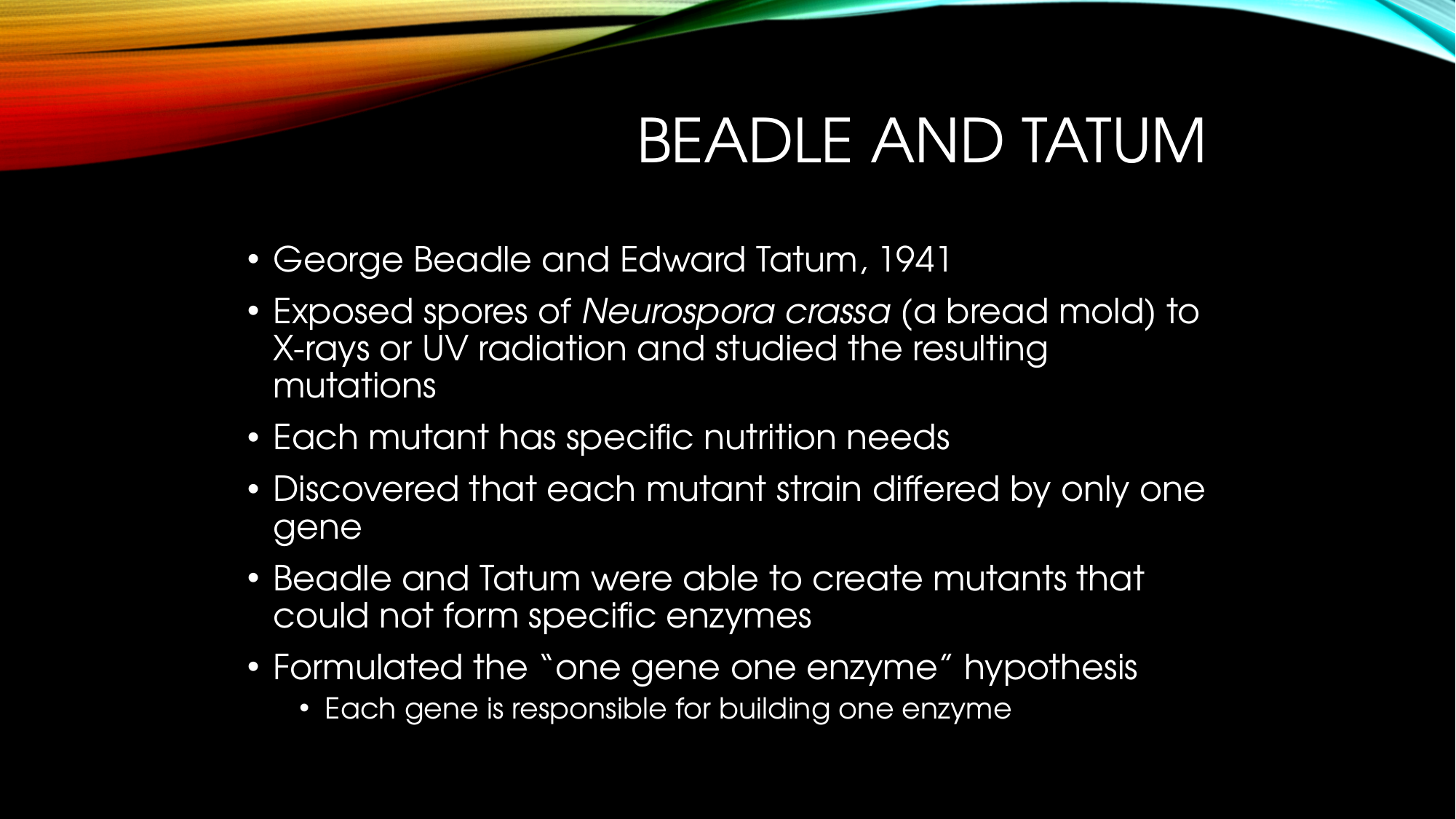

# Beadle and Tatum
George Beadle and Edward Tatum, 1941
Exposed spores of Neurospora crassa (a bread mold) to X-rays or UV radiation and studied the resulting mutations
Each mutant has specific nutrition needs
Discovered that each mutant strain differed by only one gene
Beadle and Tatum were able to create mutants that could not form specific enzymes
Formulated the “one gene one enzyme” hypothesis
Each gene is responsible for building one enzyme